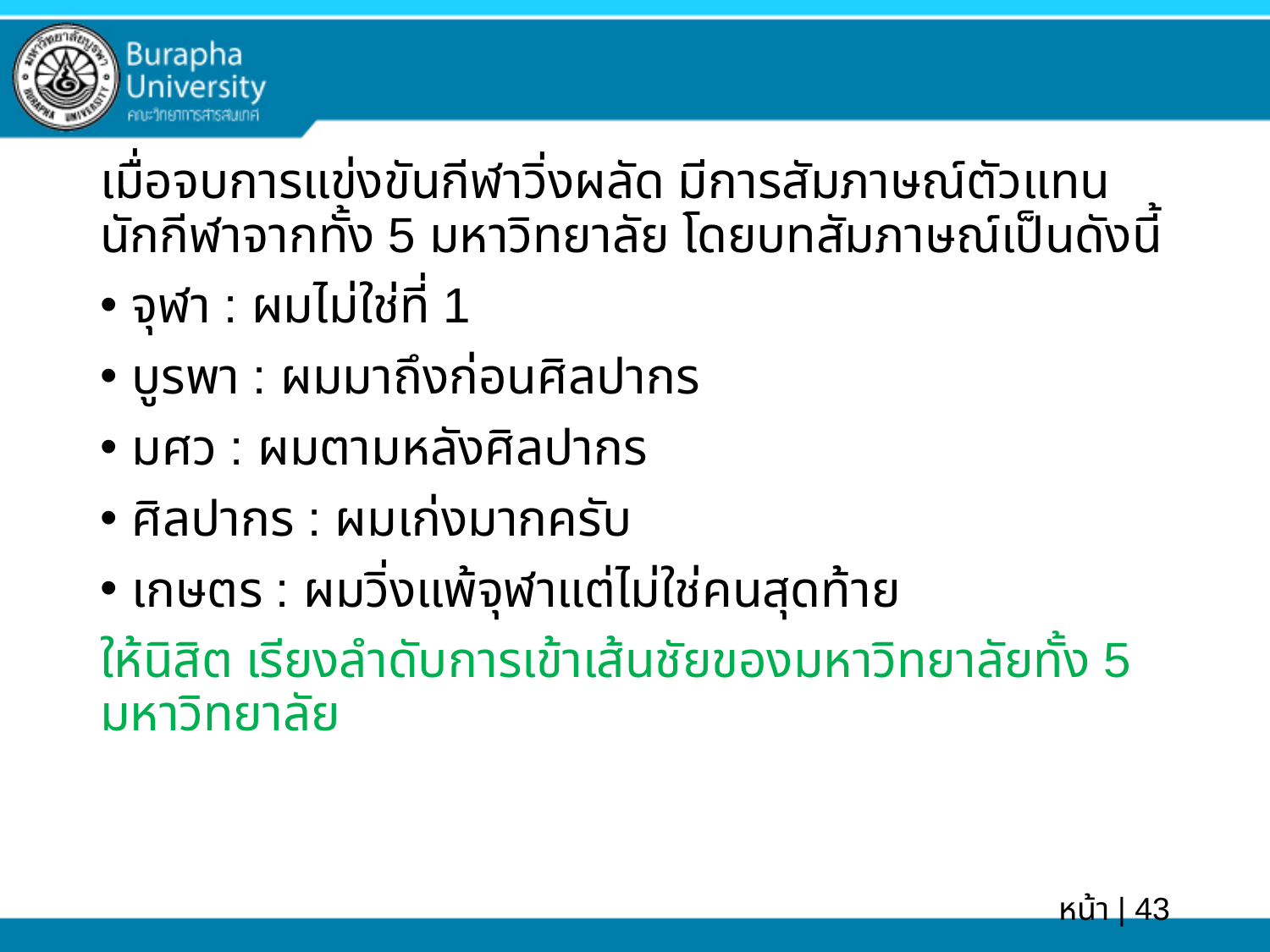

เมื่อจบการแข่งขันกีฬาวิ่งผลัด มีการสัมภาษณ์ตัวแทนนักกีฬาจากทั้ง 5 มหาวิทยาลัย โดยบทสัมภาษณ์เป็นดังนี้
จุฬา : ผมไม่ใช่ที่ 1
บูรพา : ผมมาถึงก่อนศิลปากร
มศว : ผมตามหลังศิลปากร
ศิลปากร : ผมเก่งมากครับ
เกษตร : ผมวิ่งแพ้จุฬาแต่ไม่ใช่คนสุดท้าย
ให้นิสิต เรียงลำดับการเข้าเส้นชัยของมหาวิทยาลัยทั้ง 5 มหาวิทยาลัย

หน้า | 43